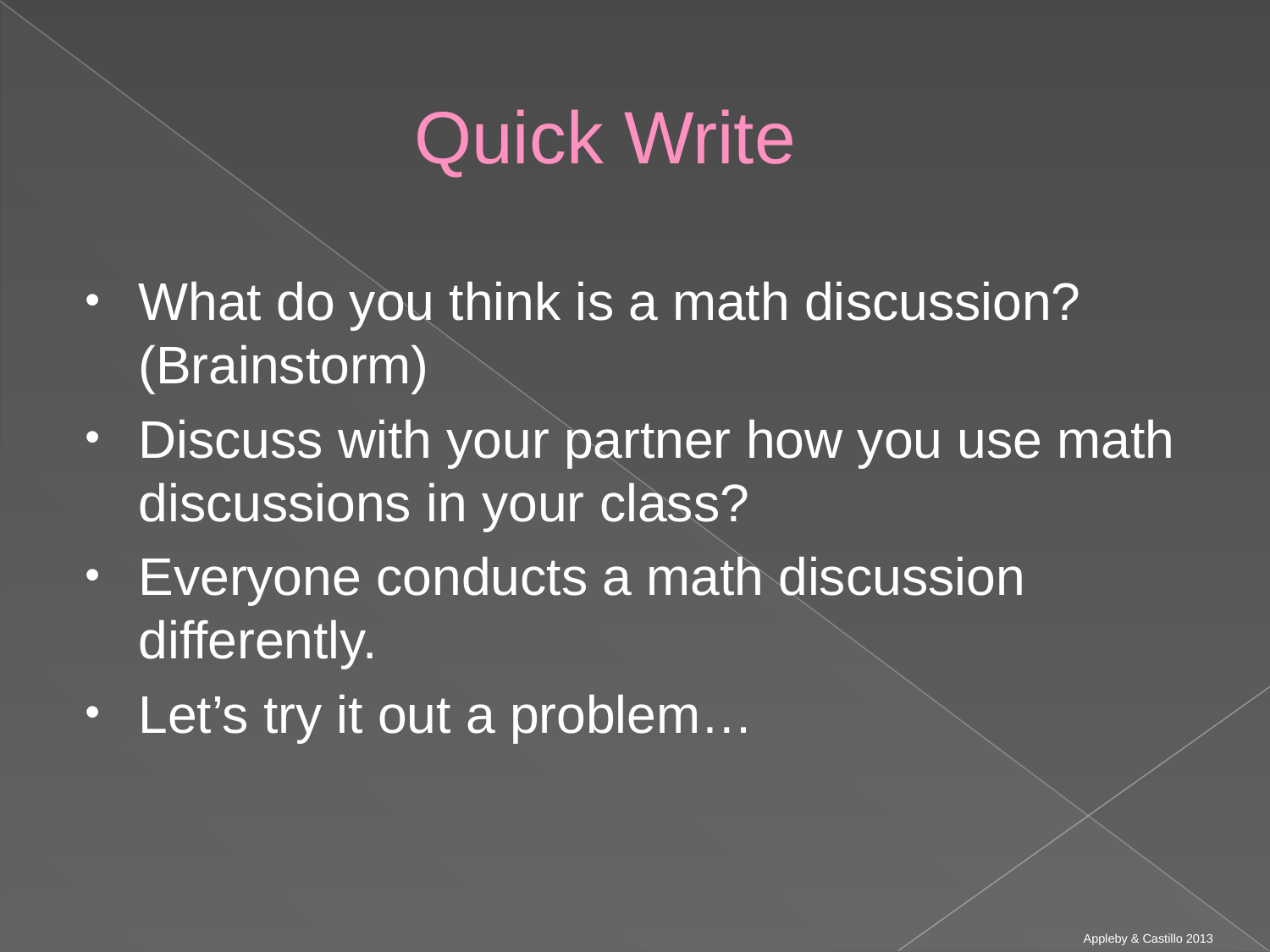

# Quick Write
What do you think is a math discussion?  (Brainstorm)
Discuss with your partner how you use math discussions in your class?
Everyone conducts a math discussion differently.
Let’s try it out a problem…